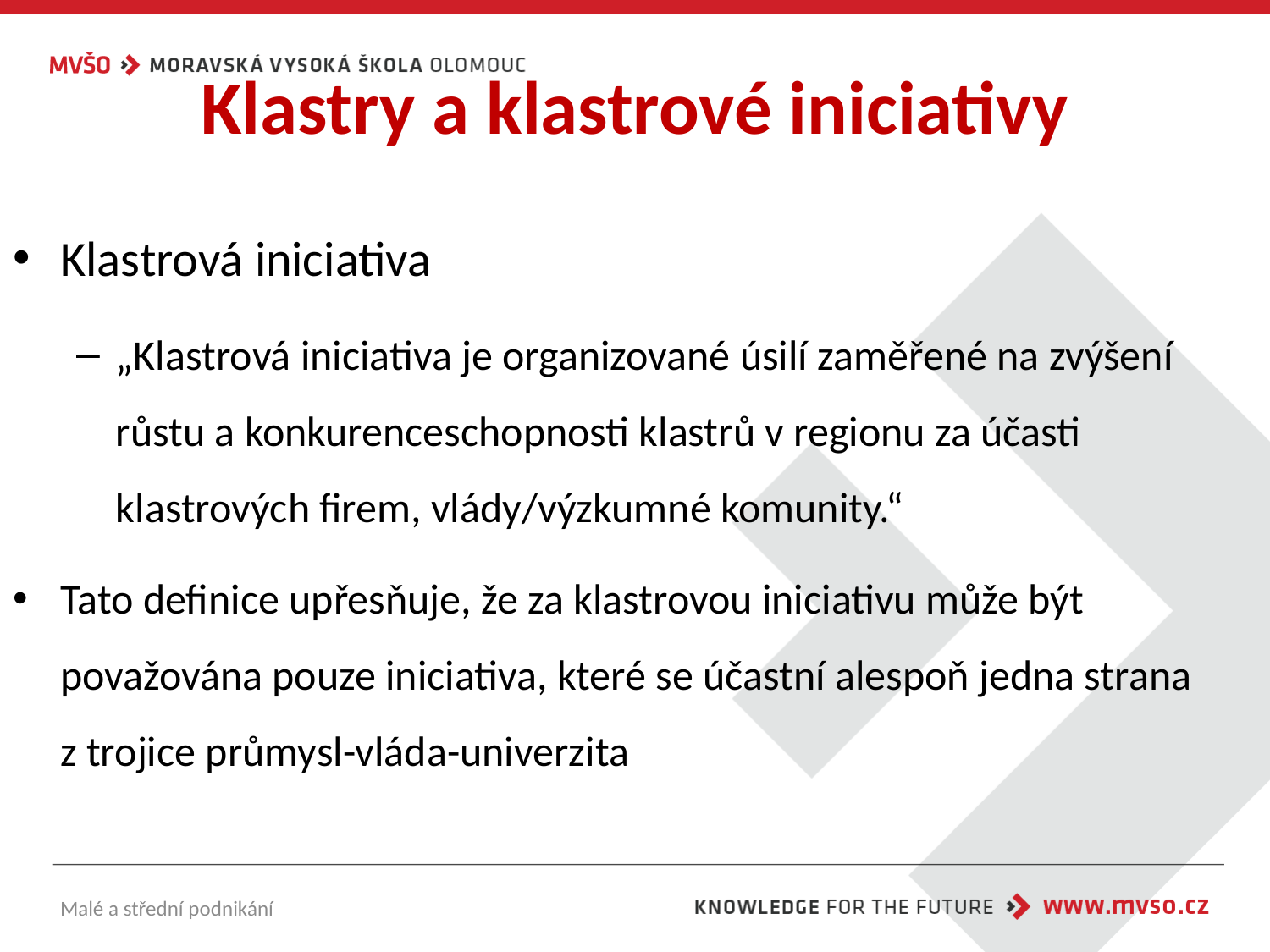

# Klastry a klastrové iniciativy
Klastrová iniciativa
„Klastrová iniciativa je organizované úsilí zaměřené na zvýšení růstu a konkurenceschopnosti klastrů v regionu za účasti klastrových firem, vlády/výzkumné komunity.“
Tato definice upřesňuje, že za klastrovou iniciativu může být považována pouze iniciativa, které se účastní alespoň jedna strana z trojice průmysl-vláda-univerzita

Malé a střední podnikání